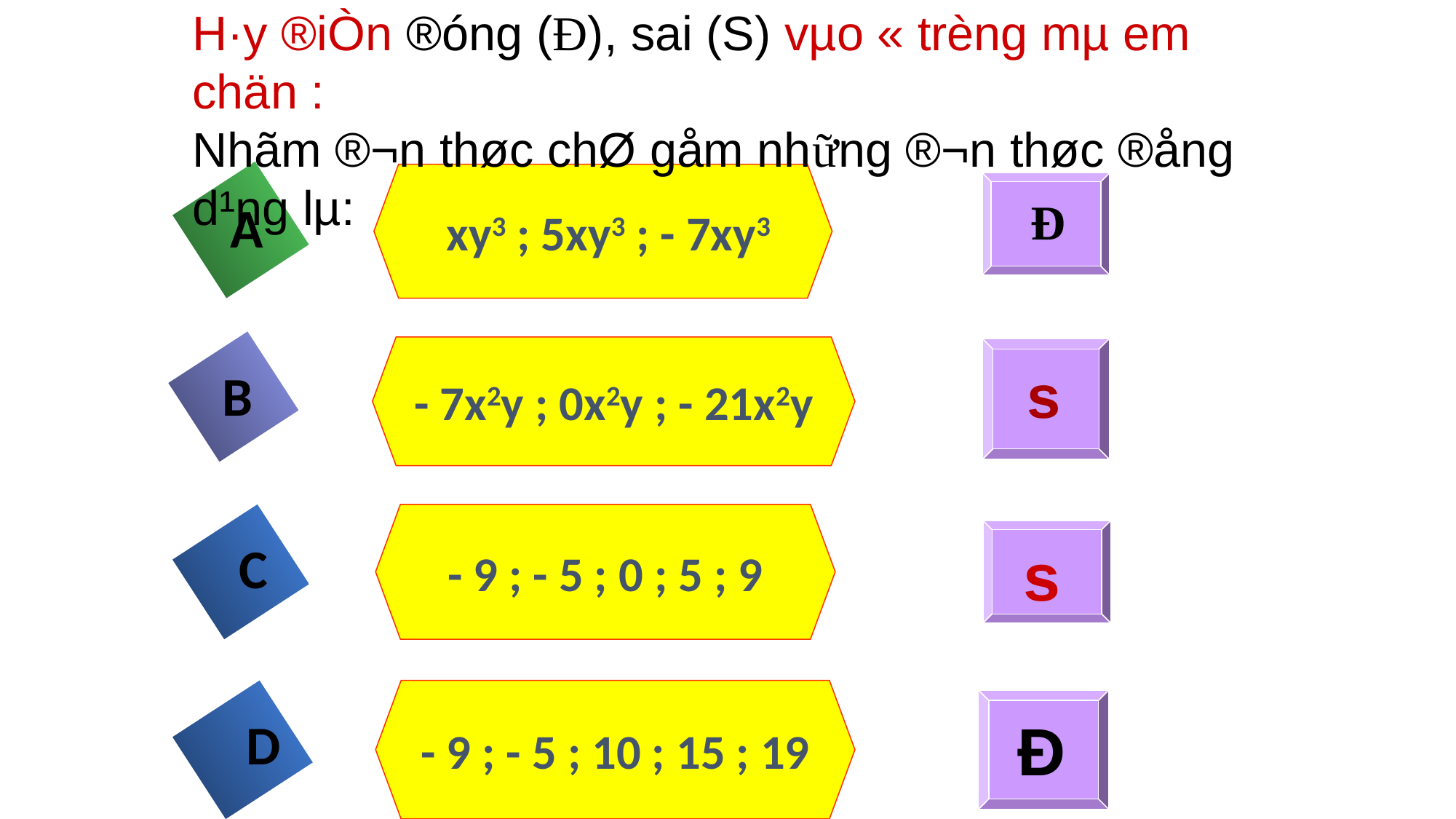

H·y ®iÒn ®óng (Đ), sai (S) vµo « trèng mµ em chän :
Nhãm ®¬n thøc chØ gåm những ®¬n thøc ®ång d¹ng lµ:
 xy3 ; 5xy3 ; - 7xy3

Đ
A
- 7x2y ; 0x2y ; - 21x2y

s
B
- 9 ; - 5 ; 0 ; 5 ; 9

C
s
- 9 ; - 5 ; 10 ; 15 ; 19

Đ
D